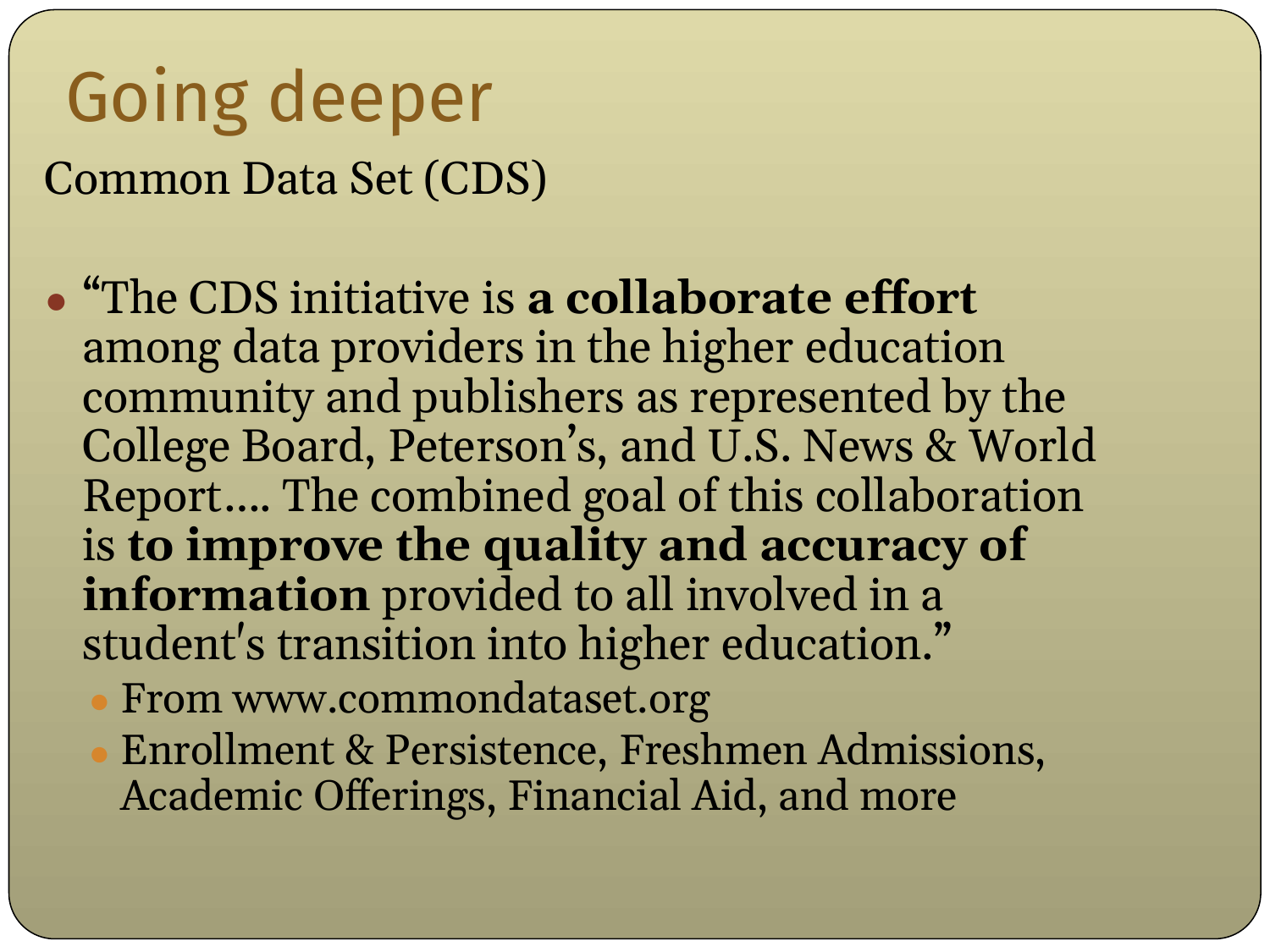

# Going deeper
Common Data Set (CDS)

“The CDS initiative is a collaborate effort among data providers in the higher education community and publishers as represented by the College Board, Peterson’s, and U.S. News & World Report…. The combined goal of this collaboration is to improve the quality and accuracy of information provided to all involved in a student's transition into higher education.”
From www.commondataset.org
Enrollment & Persistence, Freshmen Admissions, Academic Offerings, Financial Aid, and more